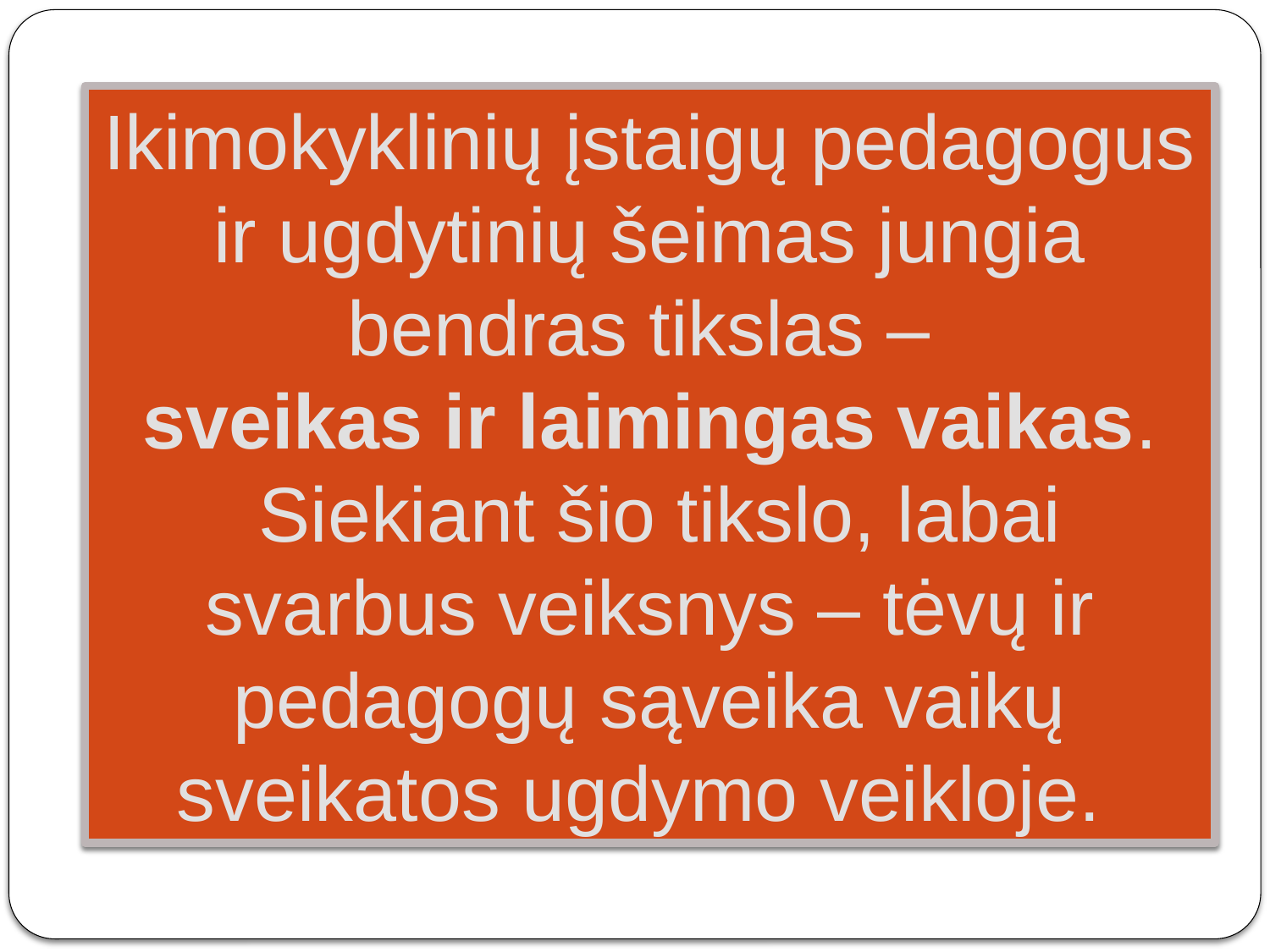

Ikimokyklinių įstaigų pedagogus ir ugdytinių šeimas jungia bendras tikslas –
sveikas ir laimingas vaikas.
 Siekiant šio tikslo, labai svarbus veiksnys – tėvų ir pedagogų sąveika vaikų sveikatos ugdymo veikloje.